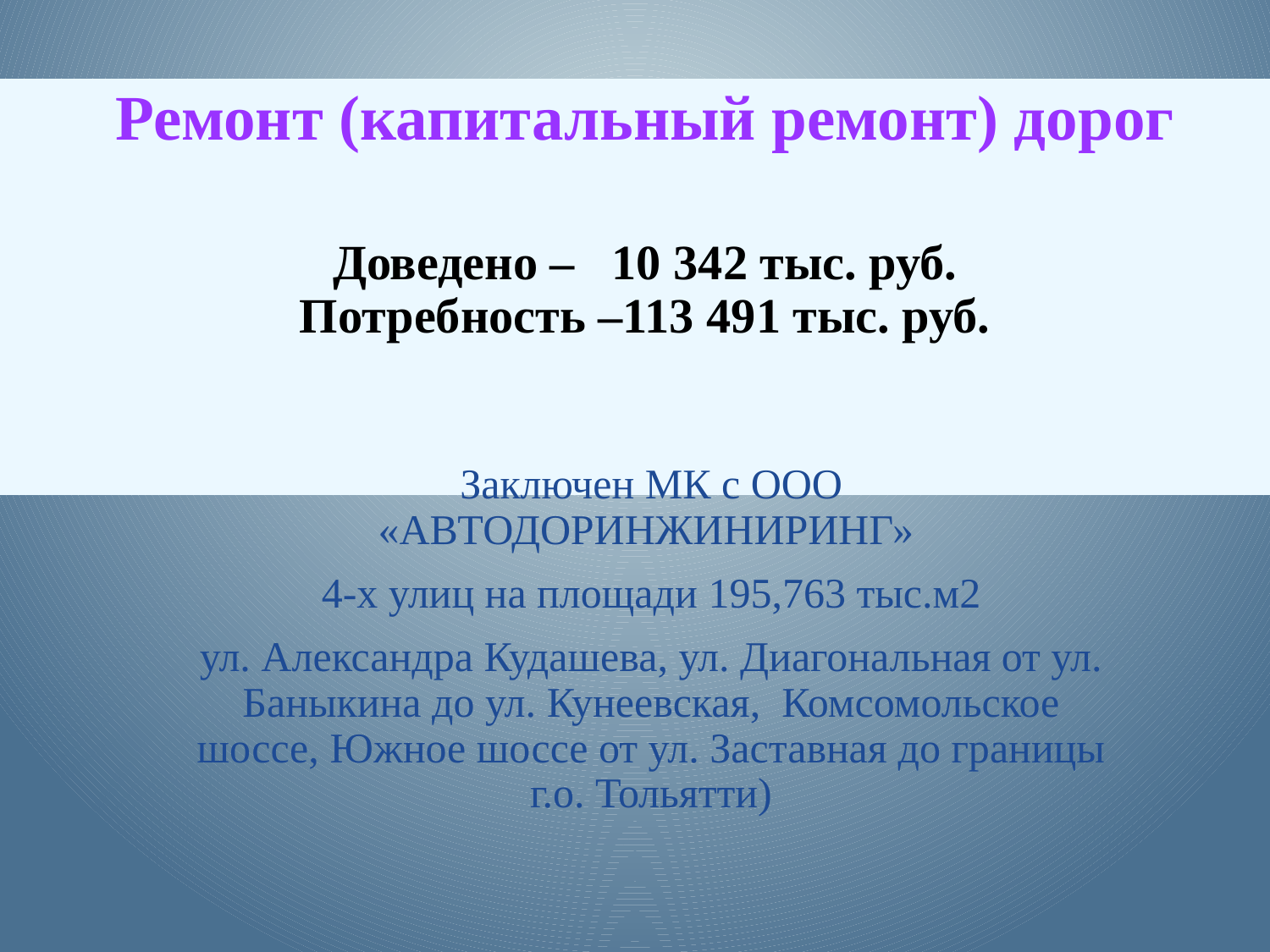

# Ремонт (капитальный ремонт) дорог Доведено –   10 342 тыс. руб. Потребность –113 491 тыс. руб.
Заключен МК с ООО «АВТОДОРИНЖИНИРИНГ»
4-х улиц на площади 195,763 тыс.м2
ул. Александра Кудашева, ул. Диагональная от ул. Баныкина до ул. Кунеевская,  Комсомольское шоссе, Южное шоссе от ул. Заставная до границы г.о. Тольятти)